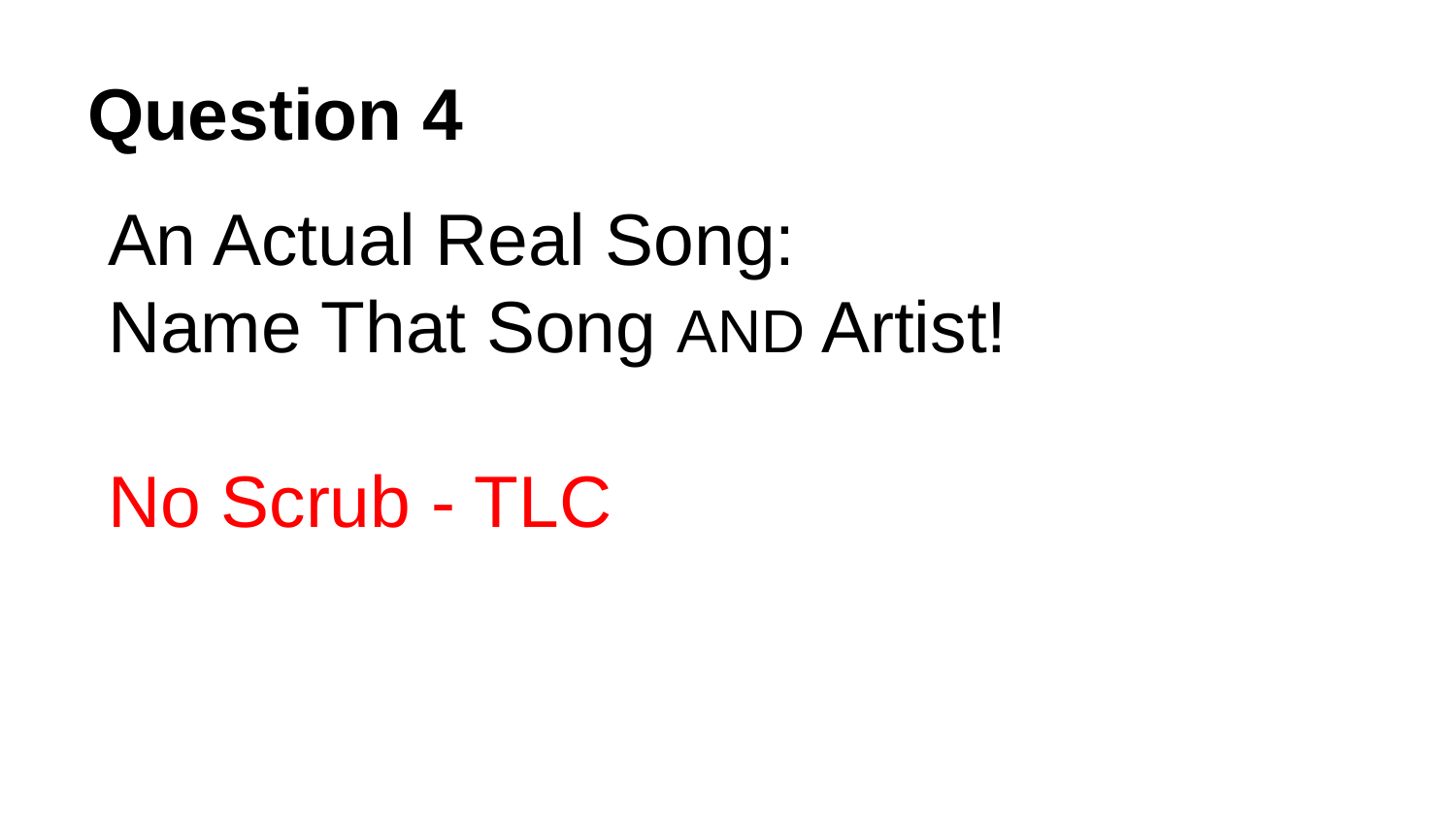

# Question 4
An Actual Real Song:
Name That Song AND Artist!
No Scrub - TLC